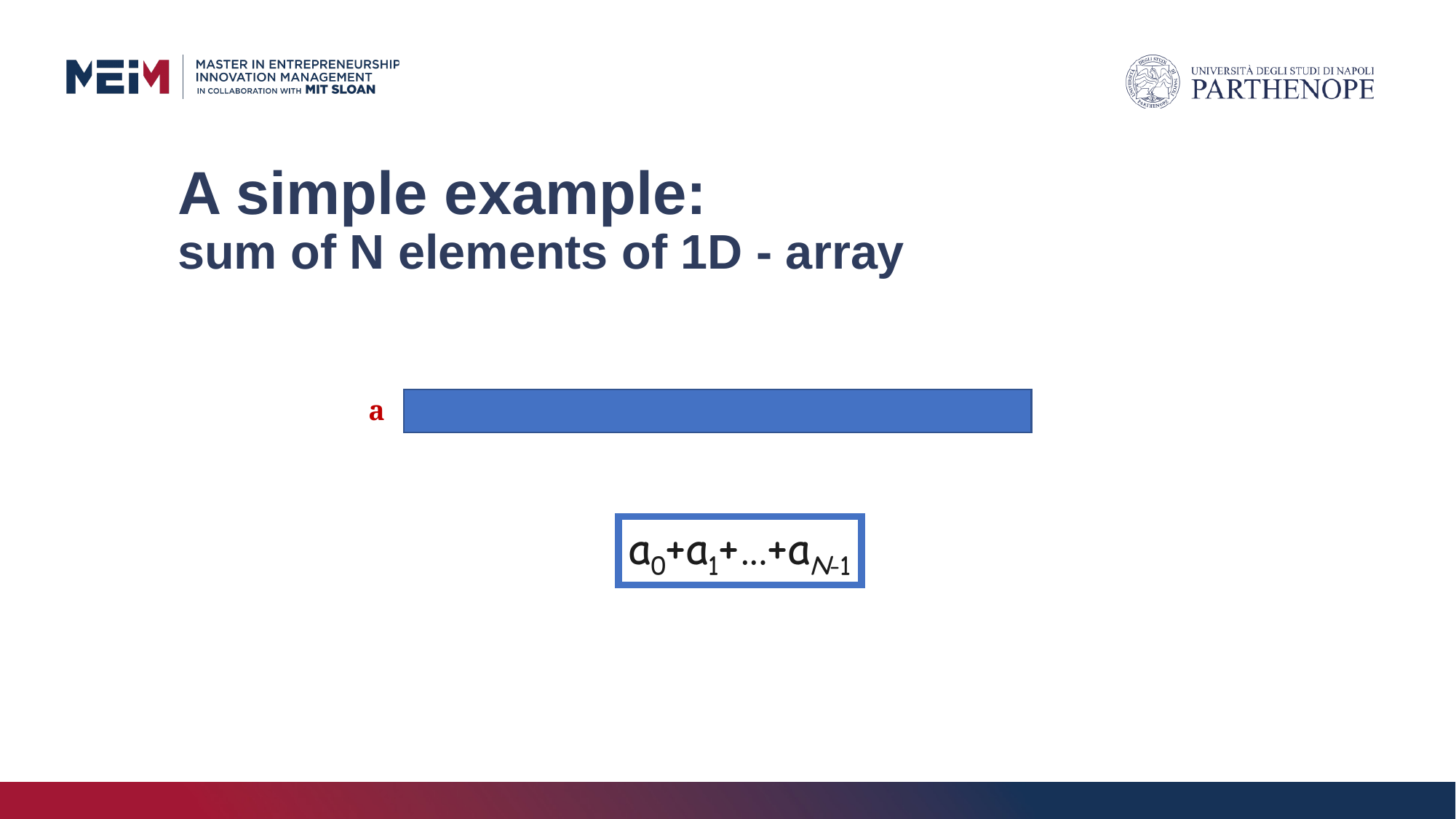

# A simple example: sum of N elements of 1D - array
a

a0+a1+…+aN-1